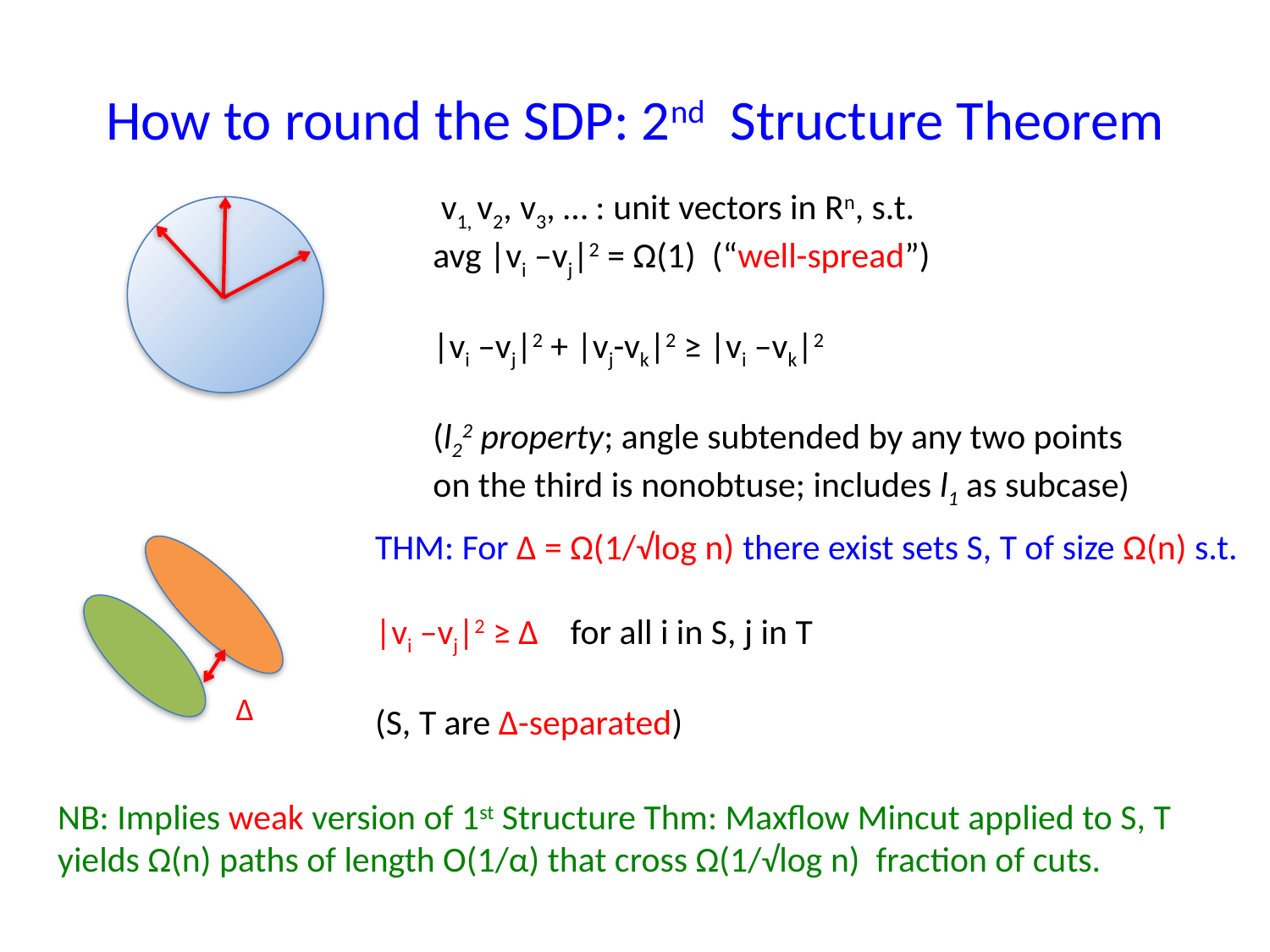

# How to round the SDP: 2nd  Structure Theorem
 v1, v2, v3, … : unit vectors in Rn, s.t.
avg |vi –vj|2 = Ω(1)  (“well-spread”)
|vi –vj|2 + |vj-vk|2 ≥ |vi –vk|2
(l22 property; angle subtended by any two points
on the third is nonobtuse; includes l1 as subcase)

Δ
THM: For Δ = Ω(1/√log n) there exist sets S, T of size Ω(n) s.t.
|vi –vj|2 ≥ Δ    for all i in S, j in T
(S, T are Δ-separated)
NB: Implies weak version of 1st Structure Thm: Maxflow Mincut applied to S, T
yields Ω(n) paths of length O(1/α) that cross Ω(1/√log n)  fraction of cuts.